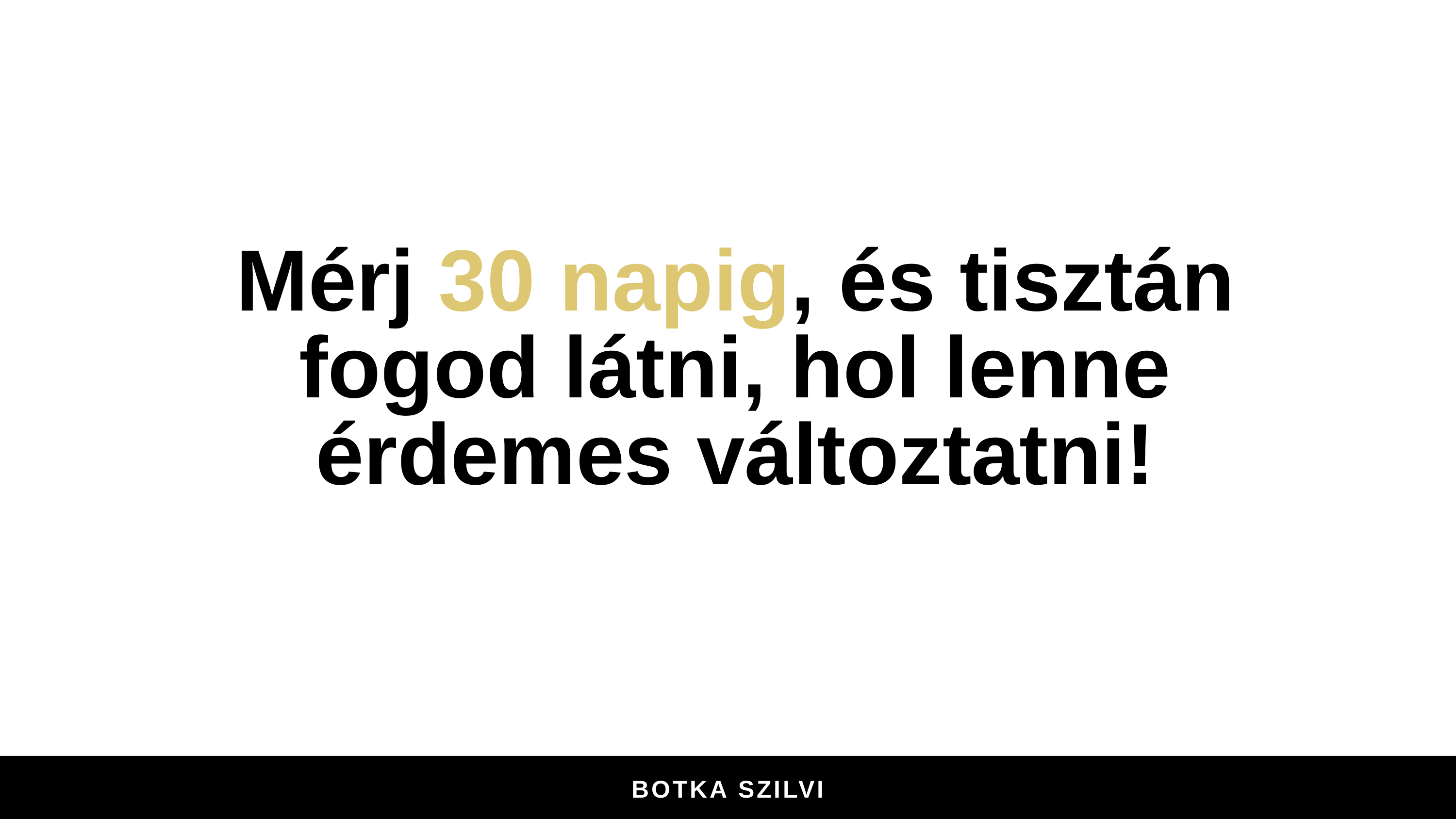

Mérj 30 napig, és tisztán fogod látni, hol lenne érdemes változtatni!

BOTKA SZILVI